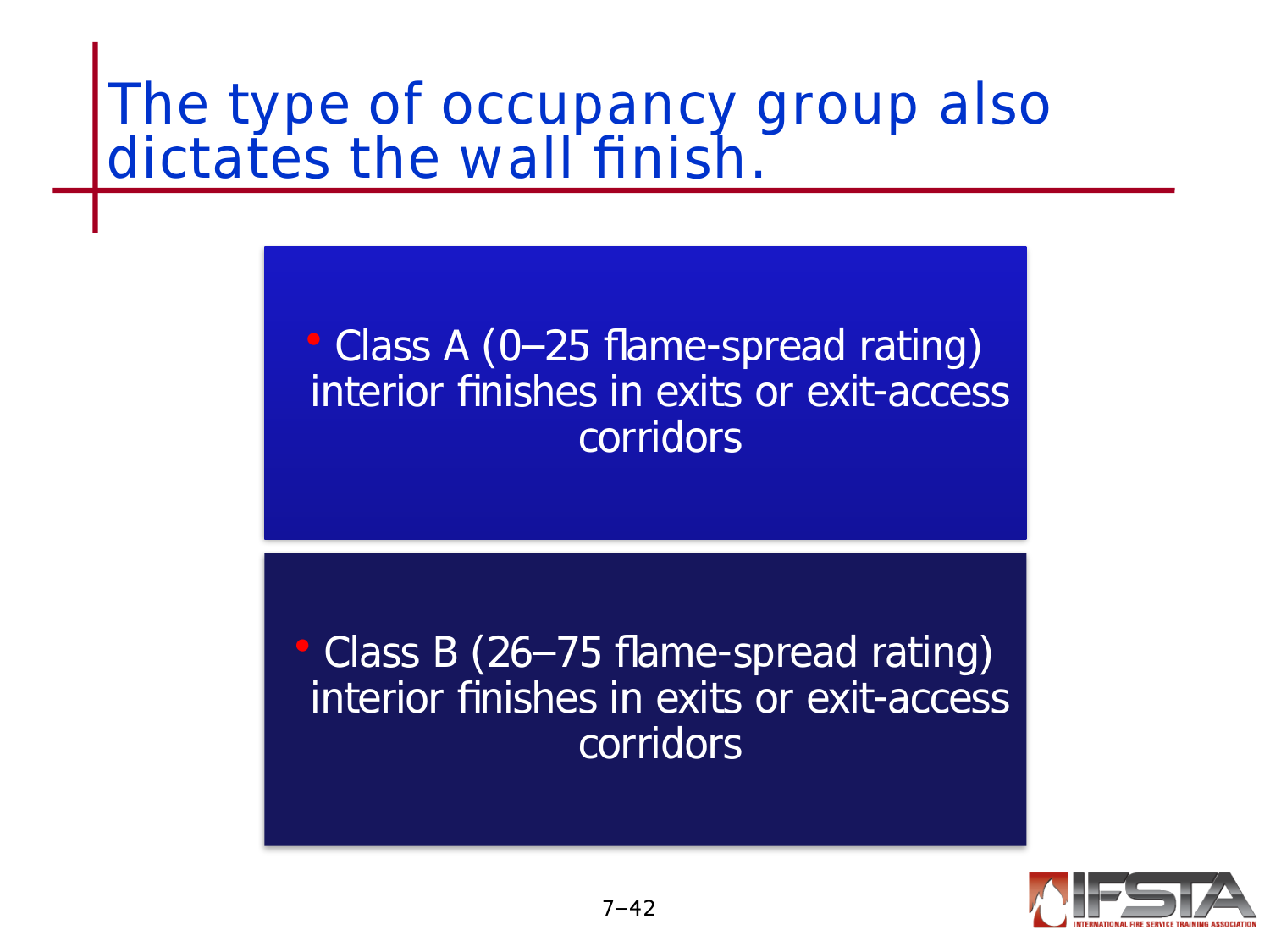

# The type of occupancy group also dictates the wall finish.
Class A (0–25 flame-spread rating) interior finishes in exits or exit-access corridors
Class B (26–75 flame-spread rating) interior finishes in exits or exit-access corridors
7–42